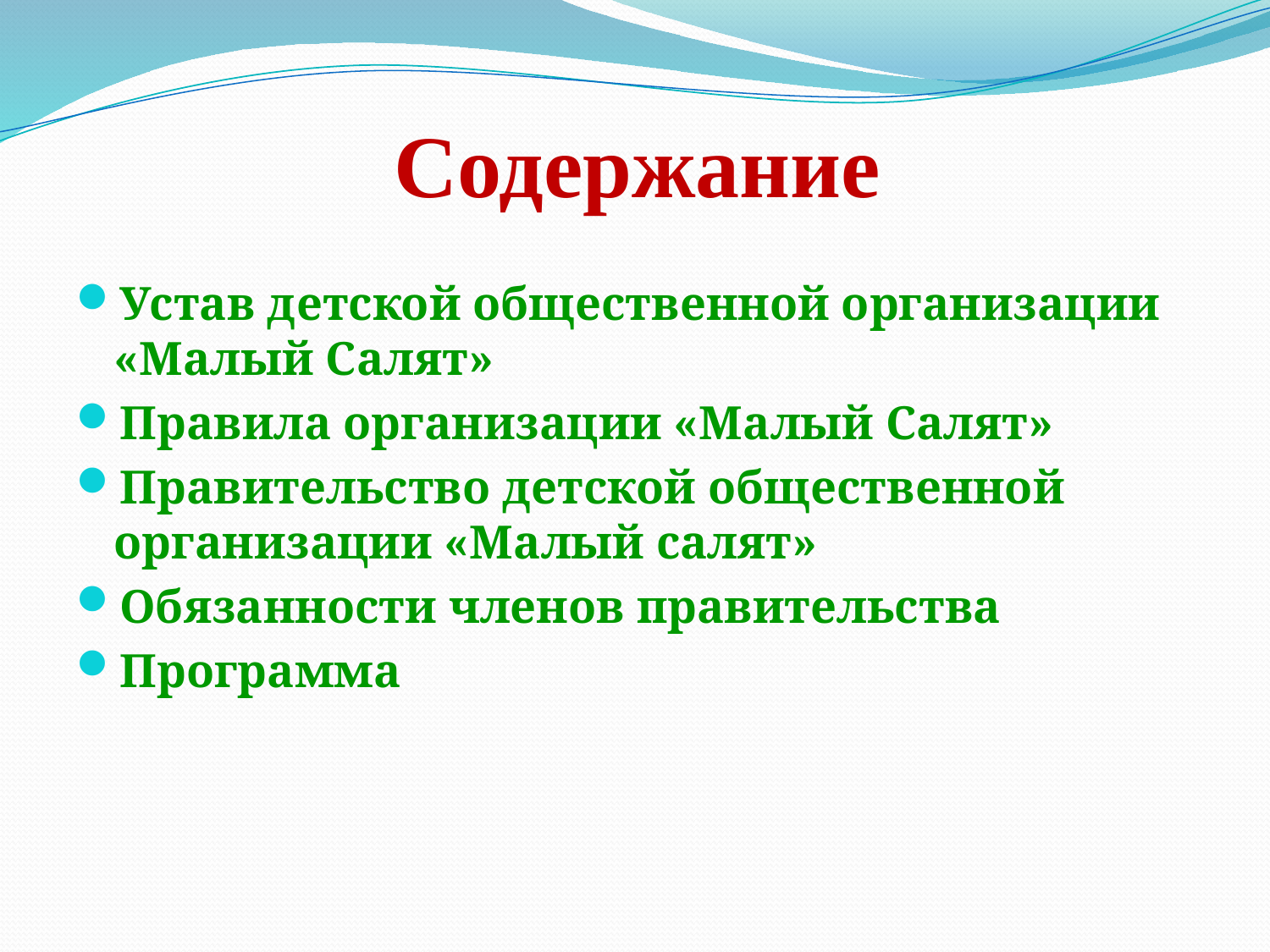

# Содержание
Устав детской общественной организации «Малый Салят»
Правила организации «Малый Салят»
Правительство детской общественной организации «Малый салят»
Обязанности членов правительства
Программа